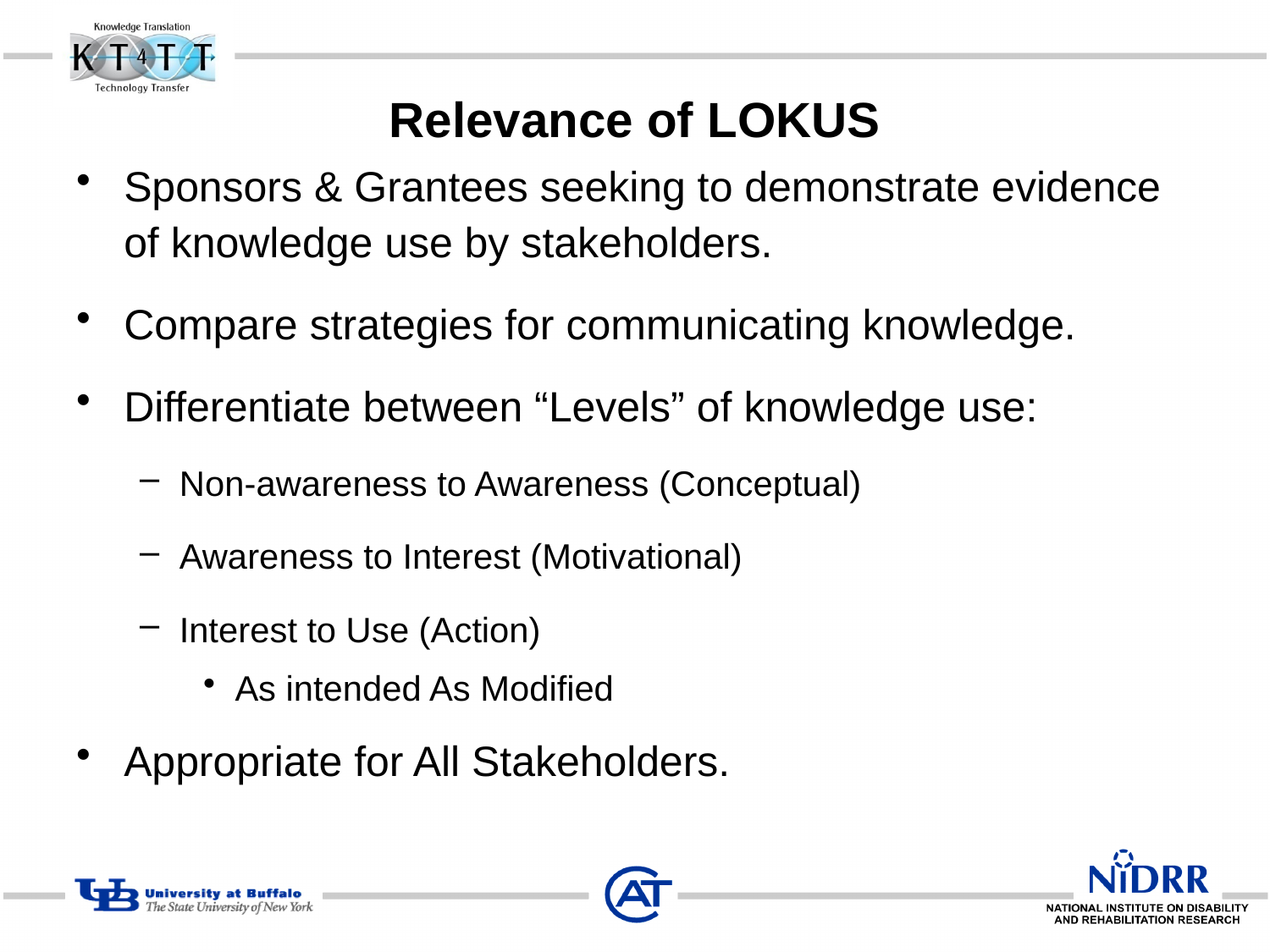

# Relevance of LOKUS
Sponsors & Grantees seeking to demonstrate evidence of knowledge use by stakeholders.
Compare strategies for communicating knowledge.
Differentiate between “Levels” of knowledge use:
Non-awareness to Awareness (Conceptual)
Awareness to Interest (Motivational)
Interest to Use (Action)
As intended As Modified
Appropriate for All Stakeholders.